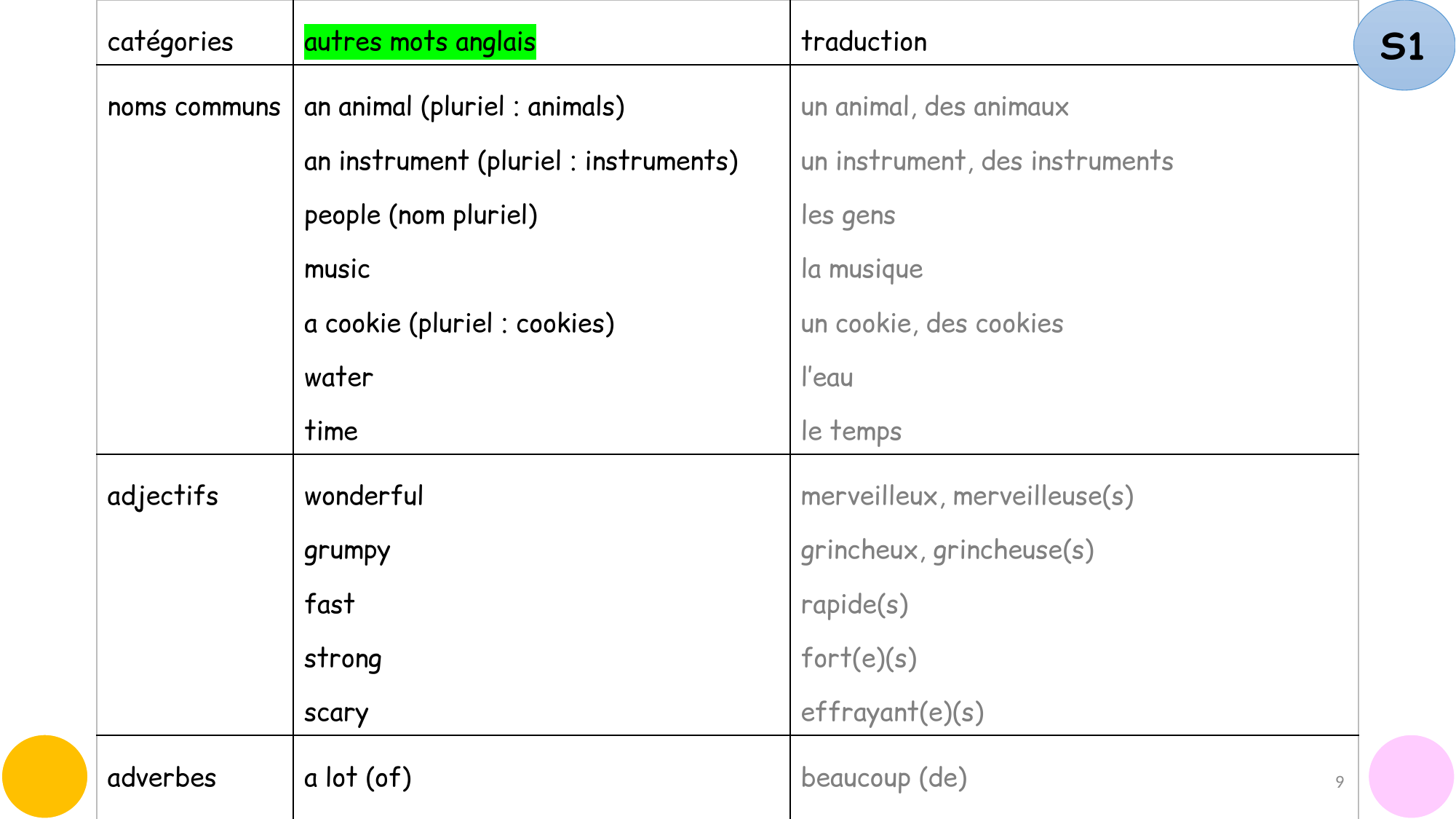

| catégories | autres mots anglais | traduction |
| --- | --- | --- |
| noms communs | an animal (pluriel : animals) an instrument (pluriel : instruments) people (nom pluriel) music a cookie (pluriel : cookies) water time | un animal, des animaux un instrument, des instruments les gens la musique un cookie, des cookies l’eau le temps |
| adjectifs | wonderful grumpy fast strong scary | merveilleux, merveilleuse(s) grincheux, grincheuse(s) rapide(s) fort(e)(s) effrayant(e)(s) |
| adverbes | a lot (of) often very fast | beaucoup (de) souvent très rapidement |
S1

9